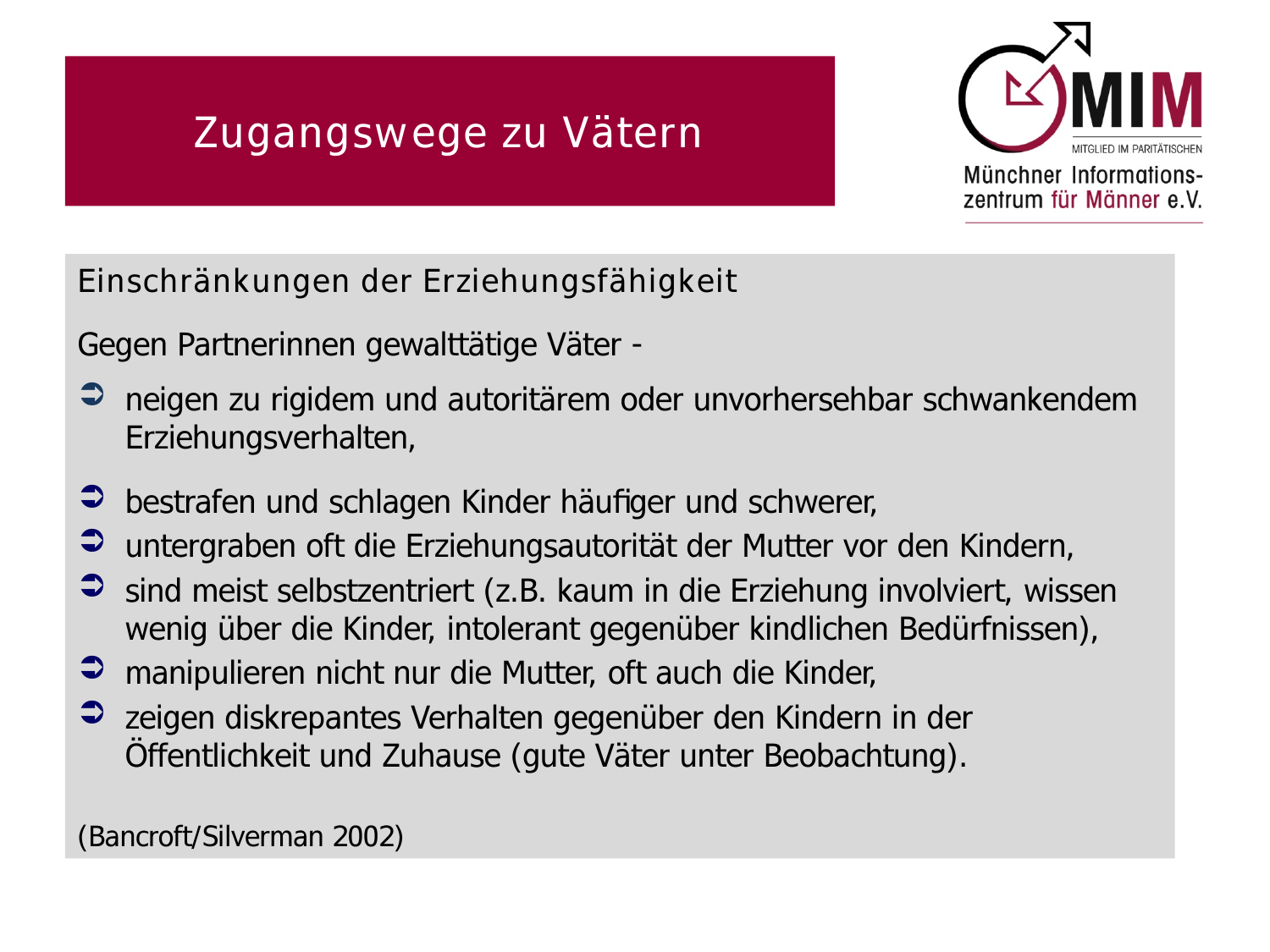

Zugangswege zu Vätern
Einschränkungen der
Einschränkungen der Erziehungsfähigkeit
Gegen Partnerinnen gewalttätige Väter -
neigen zu rigidem und autoritärem oder unvorhersehbar schwankendem Erziehungsverhalten,
bestrafen und schlagen Kinder häufiger und schwerer,
untergraben oft die Erziehungsautorität der Mutter vor den Kindern,
sind meist selbstzentriert (z.B. kaum in die Erziehung involviert, wissen wenig über die Kinder, intolerant gegenüber kindlichen Bedürfnissen),
manipulieren nicht nur die Mutter, oft auch die Kinder,
zeigen diskrepantes Verhalten gegenüber den Kindern in der Öffentlichkeit und Zuhause (gute Väter unter Beobachtung).

(Bancroft/Silverman 2002)